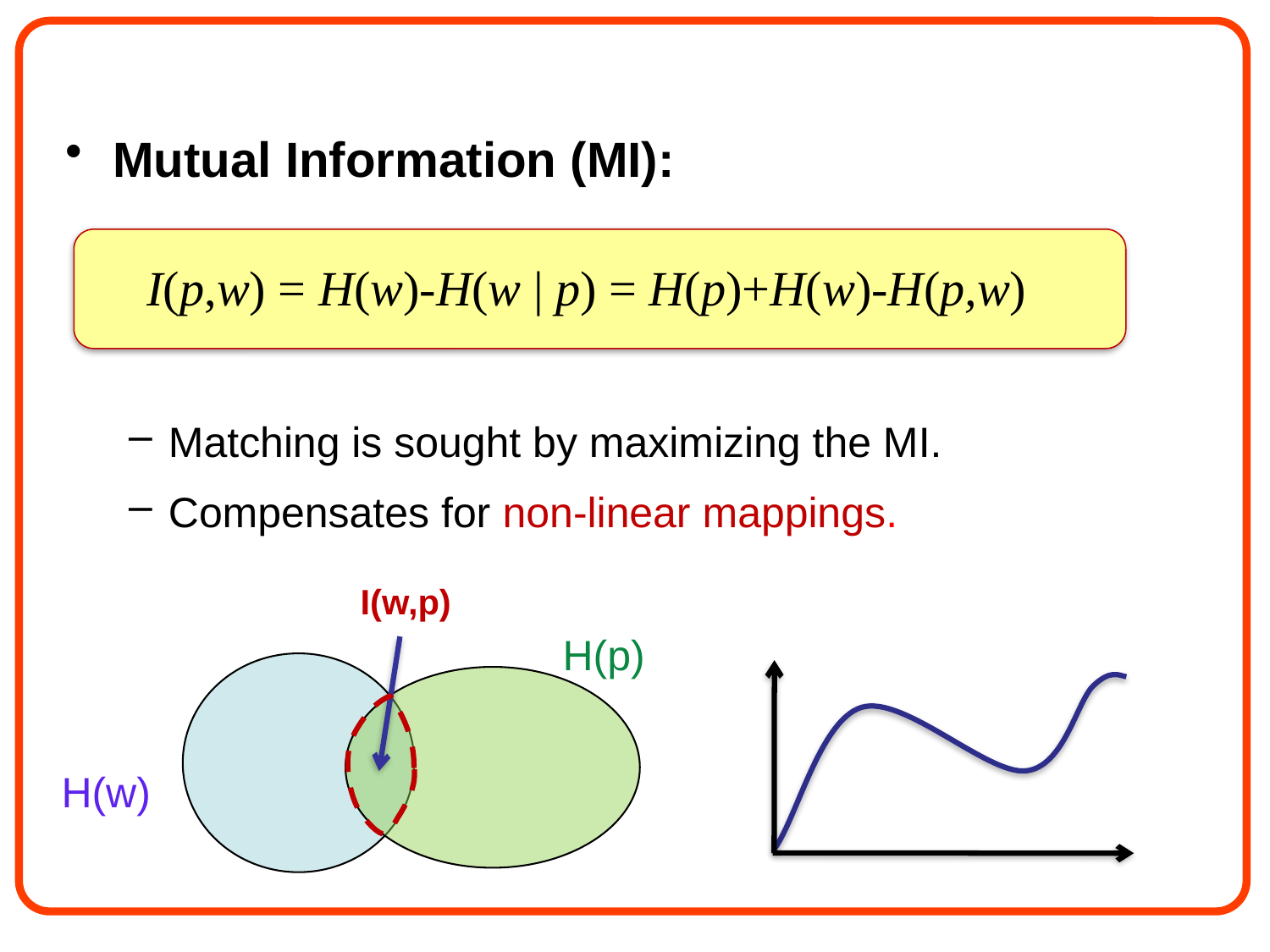

Mutual Information (MI):

Matching is sought by maximizing the MI.
Compensates for non-linear mappings.

I(p,w) = H(w)-H(w | p) = H(p)+H(w)-H(p,w)
I(w,p)
H(p)

H(w)